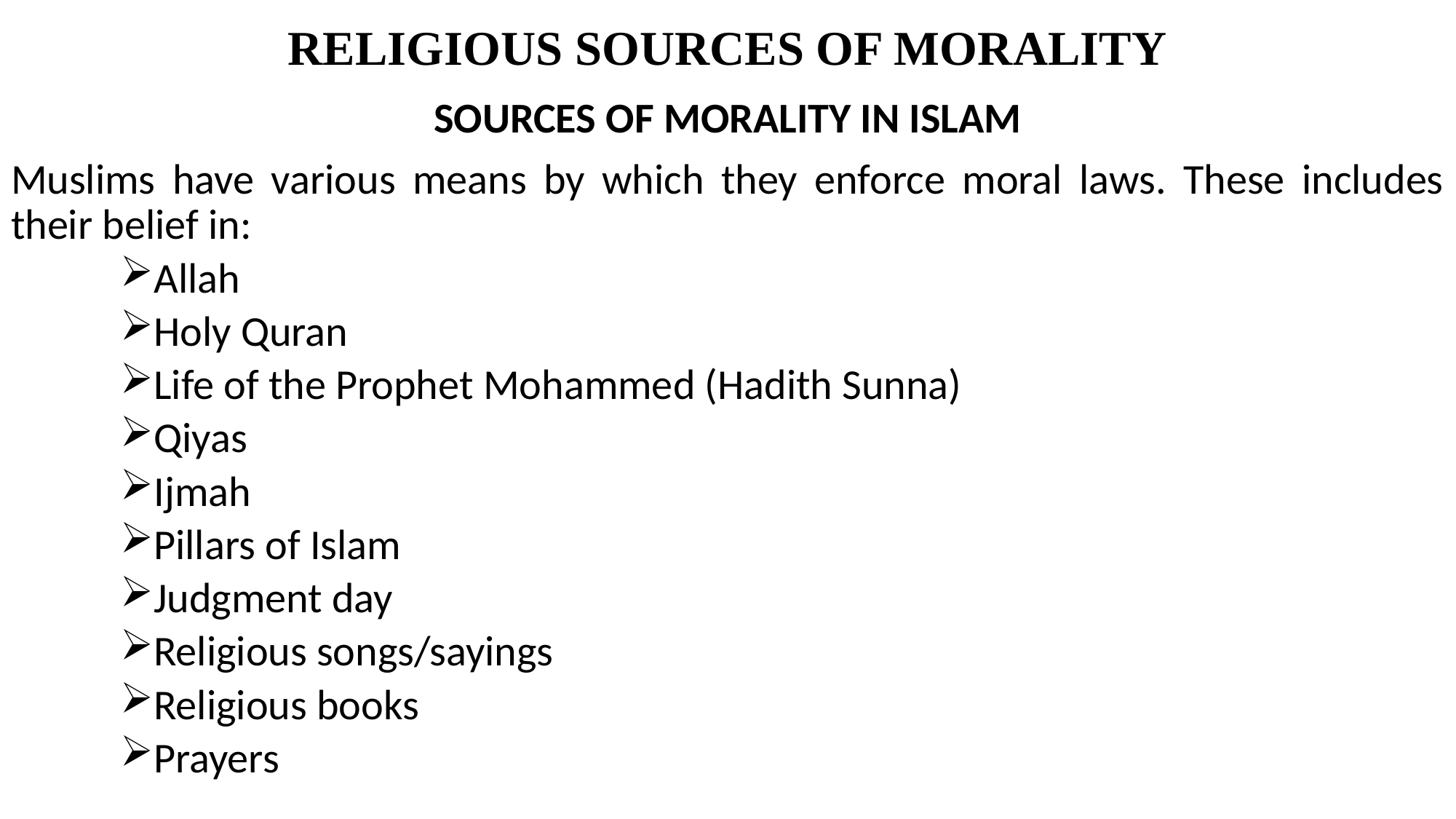

# RELIGIOUS SOURCES OF MORALITY
SOURCES OF MORALITY IN ISLAM
Muslims have various means by which they enforce moral laws. These includes their belief in:
Allah
Holy Quran
Life of the Prophet Mohammed (Hadith Sunna)
Qiyas
Ijmah
Pillars of Islam
Judgment day
Religious songs/sayings
Religious books
Prayers